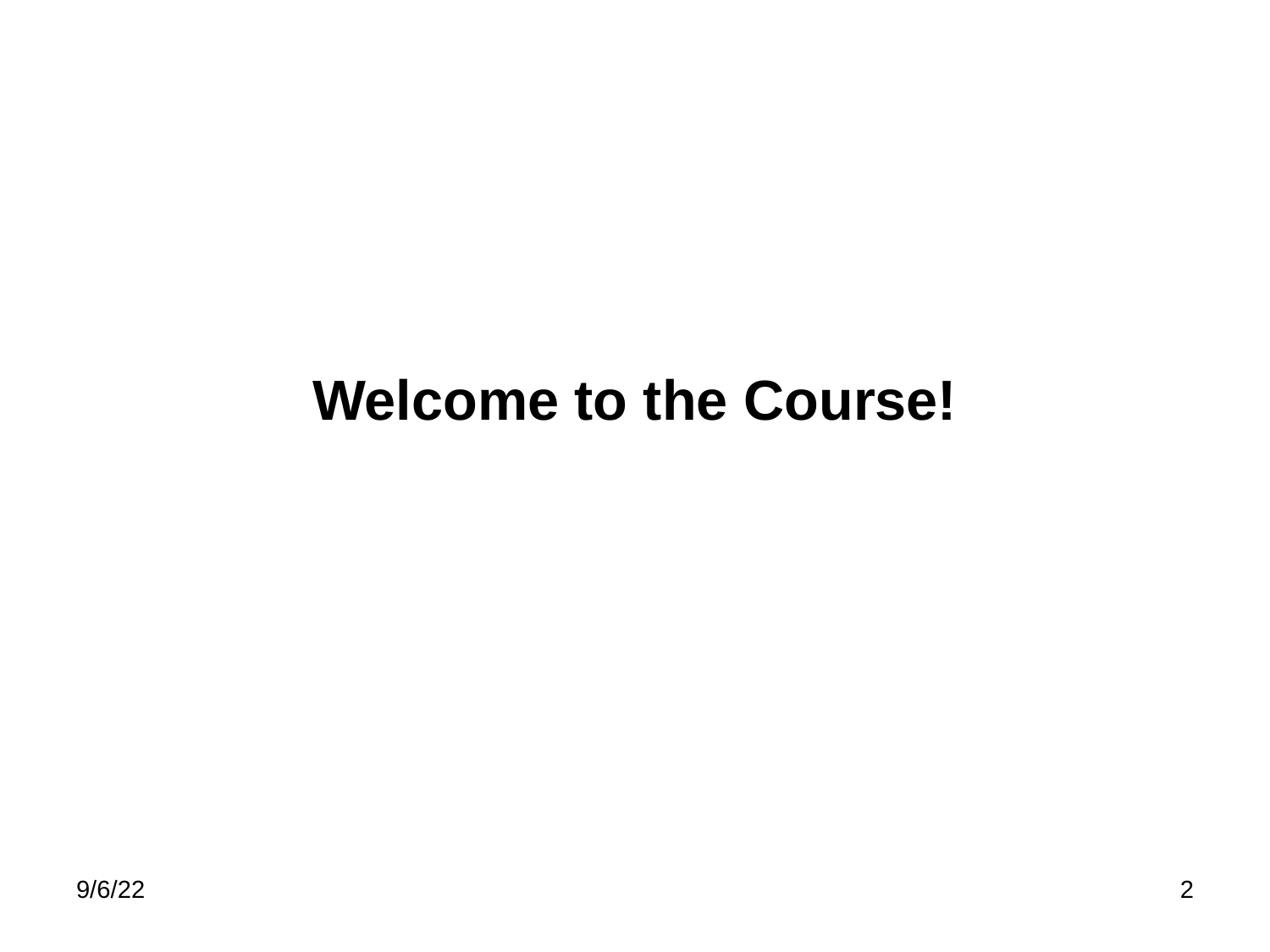

# Welcome to the Course!

9/6/22
2